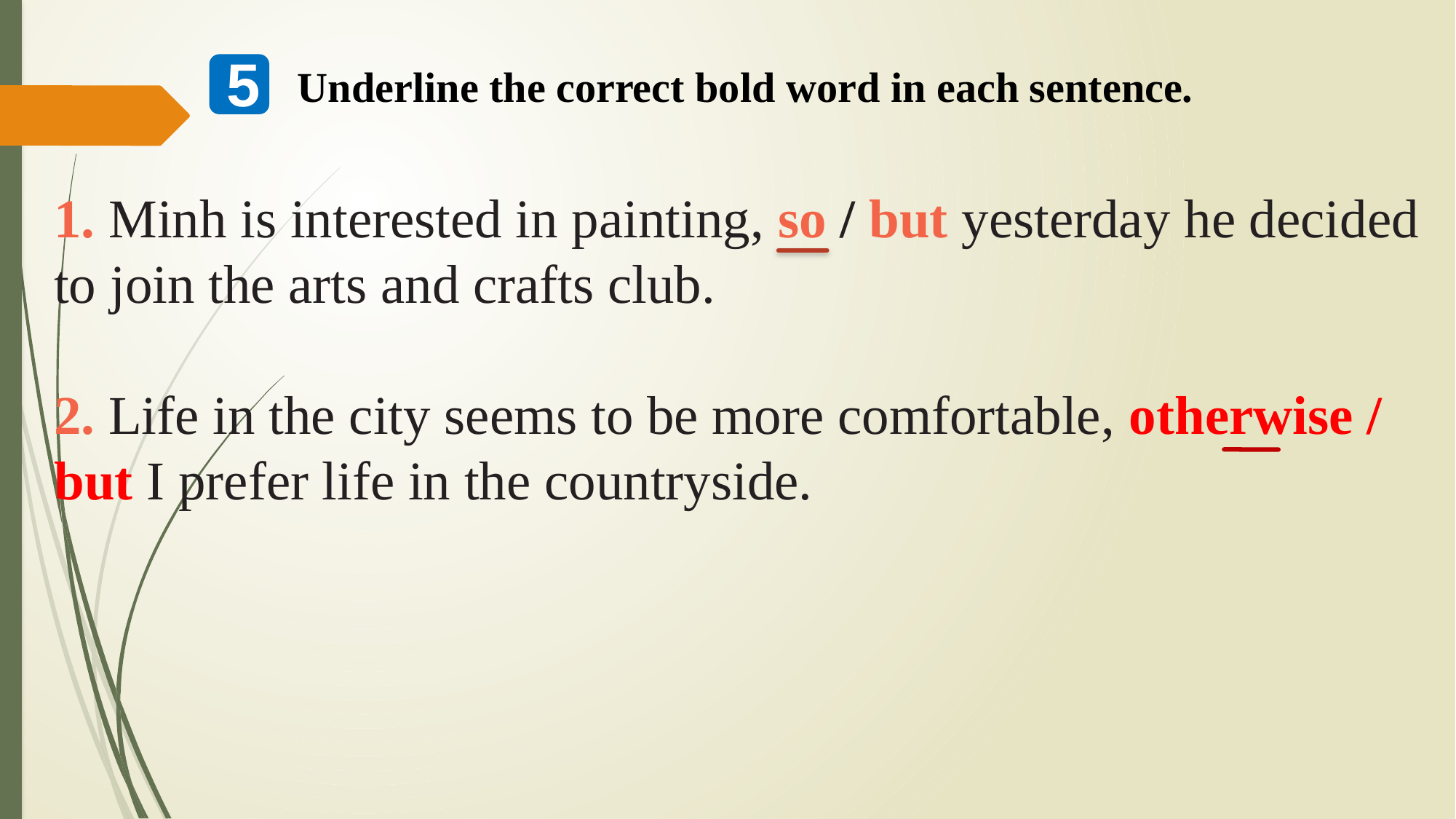

5

Underline the correct bold word in each sentence.
1. Minh is interested in painting, so / but yesterday he decided to join the arts and crafts club.
2. Life in the city seems to be more comfortable, otherwise / but I prefer life in the countryside.